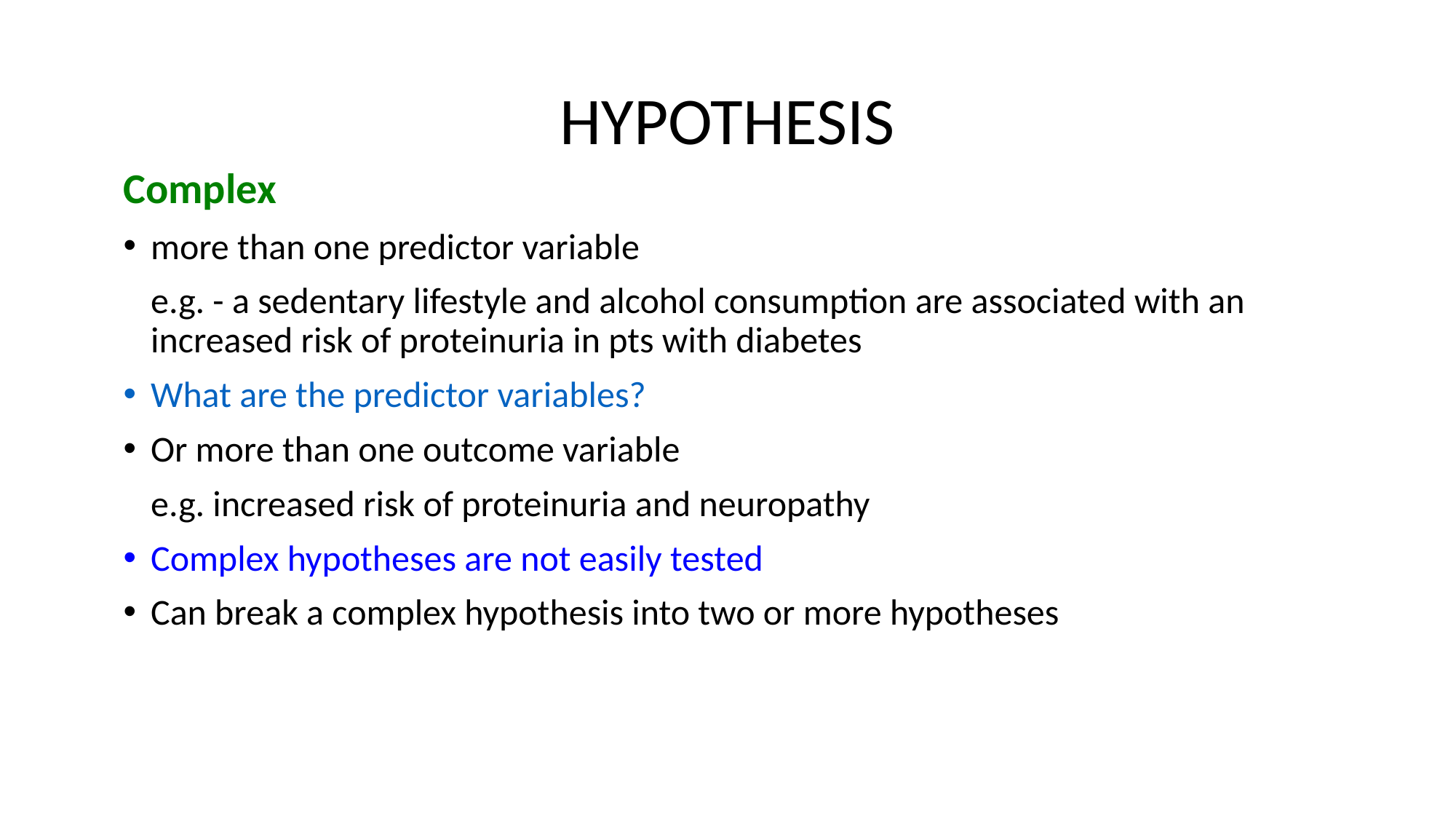

# HYPOTHESIS
Complex
more than one predictor variable
	e.g. - a sedentary lifestyle and alcohol consumption are associated with an increased risk of proteinuria in pts with diabetes
What are the predictor variables?
Or more than one outcome variable
	e.g. increased risk of proteinuria and neuropathy
Complex hypotheses are not easily tested
Can break a complex hypothesis into two or more hypotheses